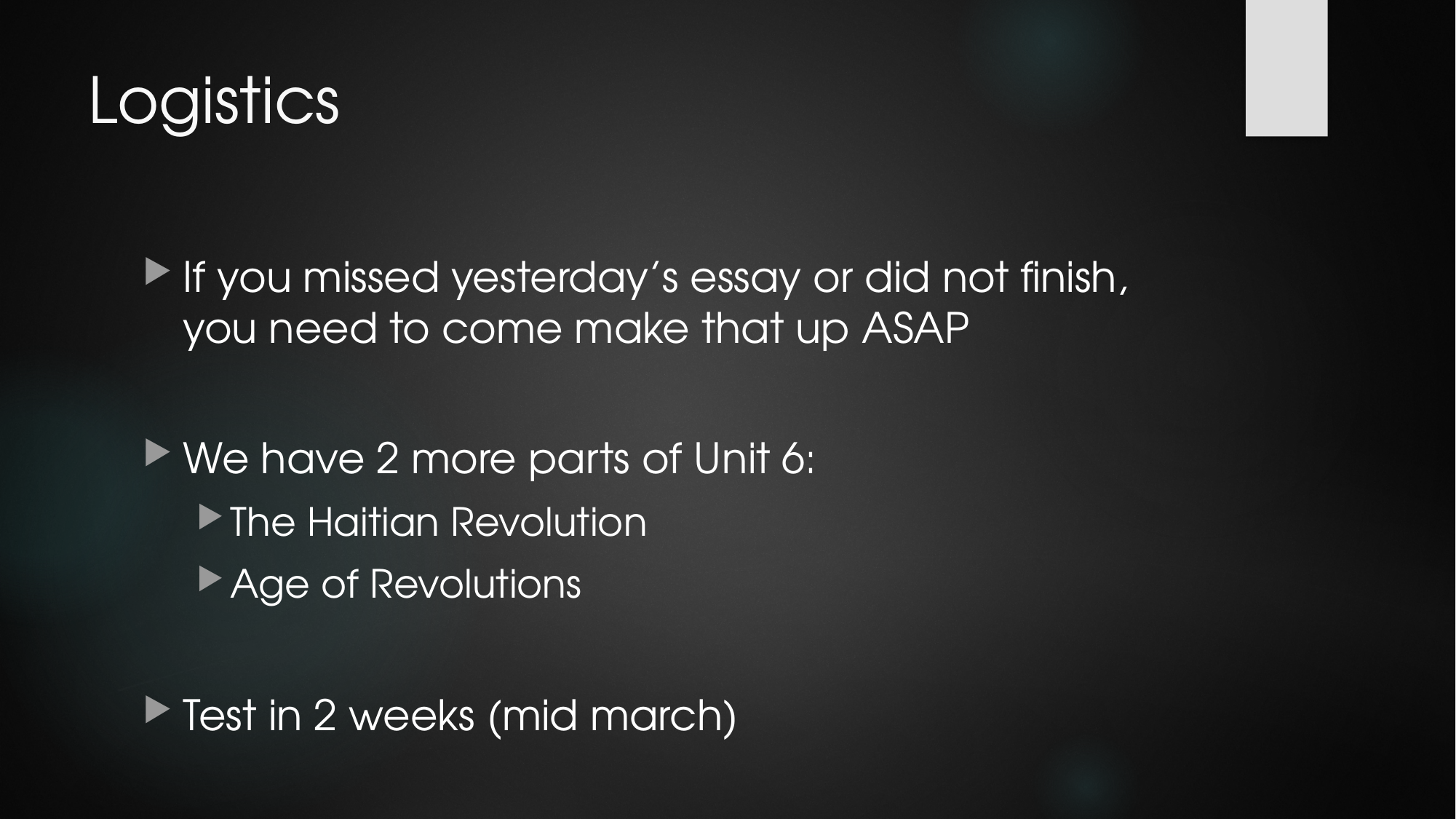

# Logistics
If you missed yesterday’s essay or did not finish, you need to come make that up ASAP

We have 2 more parts of Unit 6:
The Haitian Revolution
Age of Revolutions

Test in 2 weeks (mid march)